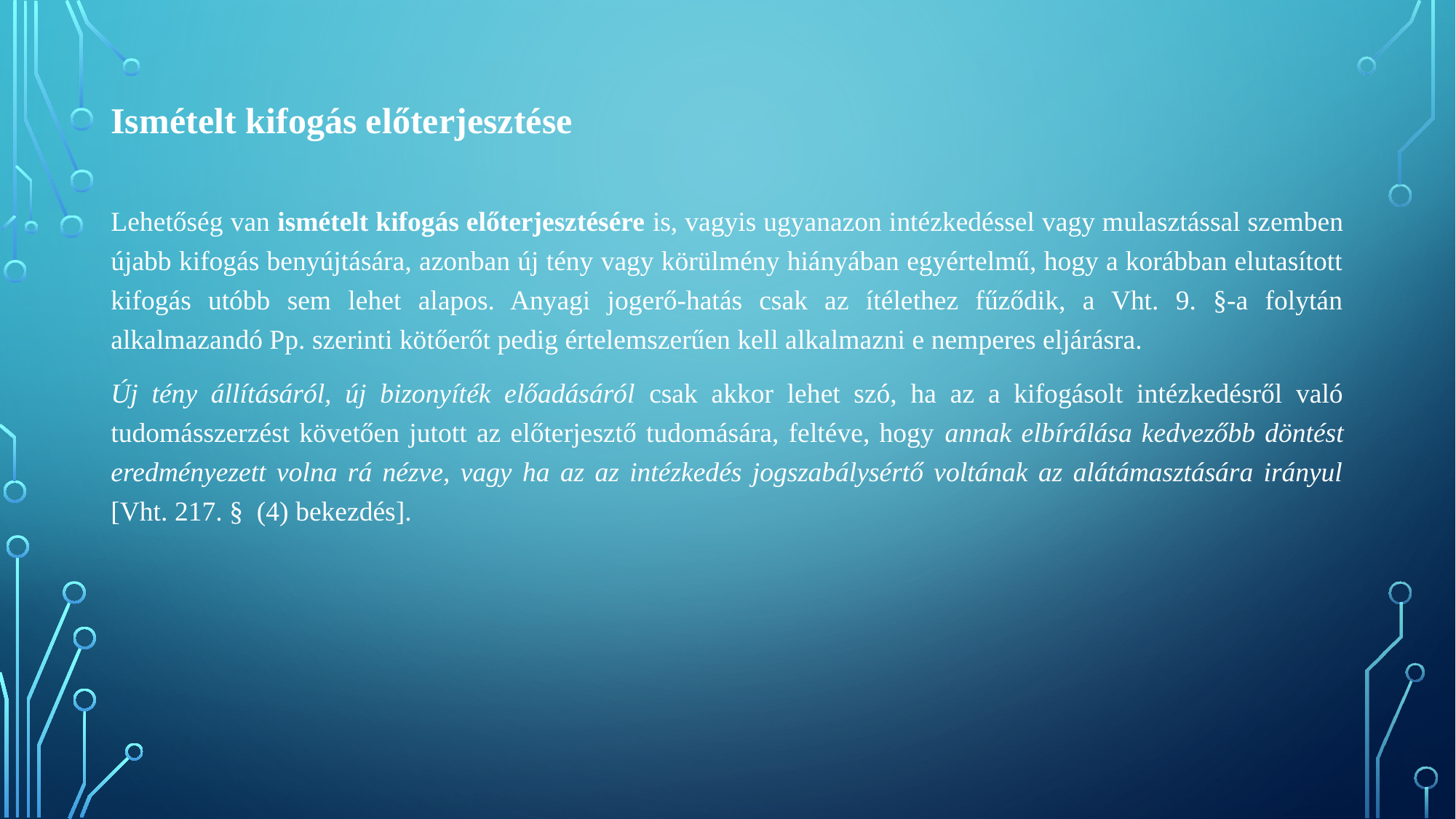

Ismételt kifogás előterjesztése

Lehetőség van ismételt kifogás előterjesztésére is, vagyis ugyanazon intézkedéssel vagy mulasztással szemben újabb kifogás benyújtására, azonban új tény vagy körülmény hiányában egyértelmű, hogy a korábban elutasított kifogás utóbb sem lehet alapos. Anyagi jogerő-hatás csak az ítélethez fűződik, a Vht. 9. §-a folytán alkalmazandó Pp. szerinti kötőerőt pedig értelemszerűen kell alkalmazni e nemperes eljárásra.
Új tény állításáról, új bizonyíték előadásáról csak akkor lehet szó, ha az a kifogásolt intézkedésről való tudomásszerzést követően jutott az előterjesztő tudomására, feltéve, hogy annak elbírálása kedvezőbb döntést eredményezett volna rá nézve, vagy ha az az intézkedés jogszabálysértő voltának az alátámasztására irányul [Vht. 217. §  (4) bekezdés].